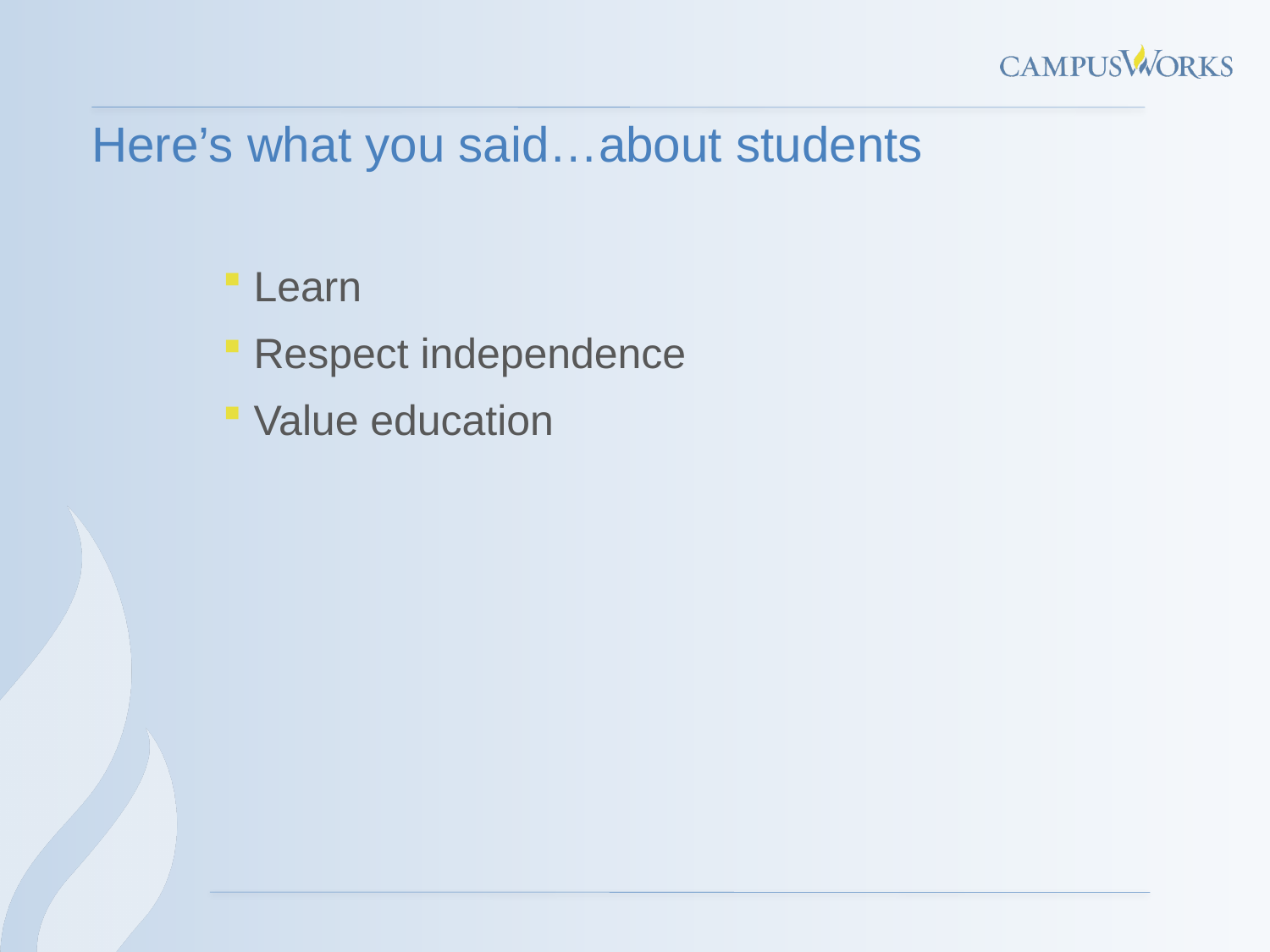

# Here’s what you said…about students
Learn
Respect independence
Value education